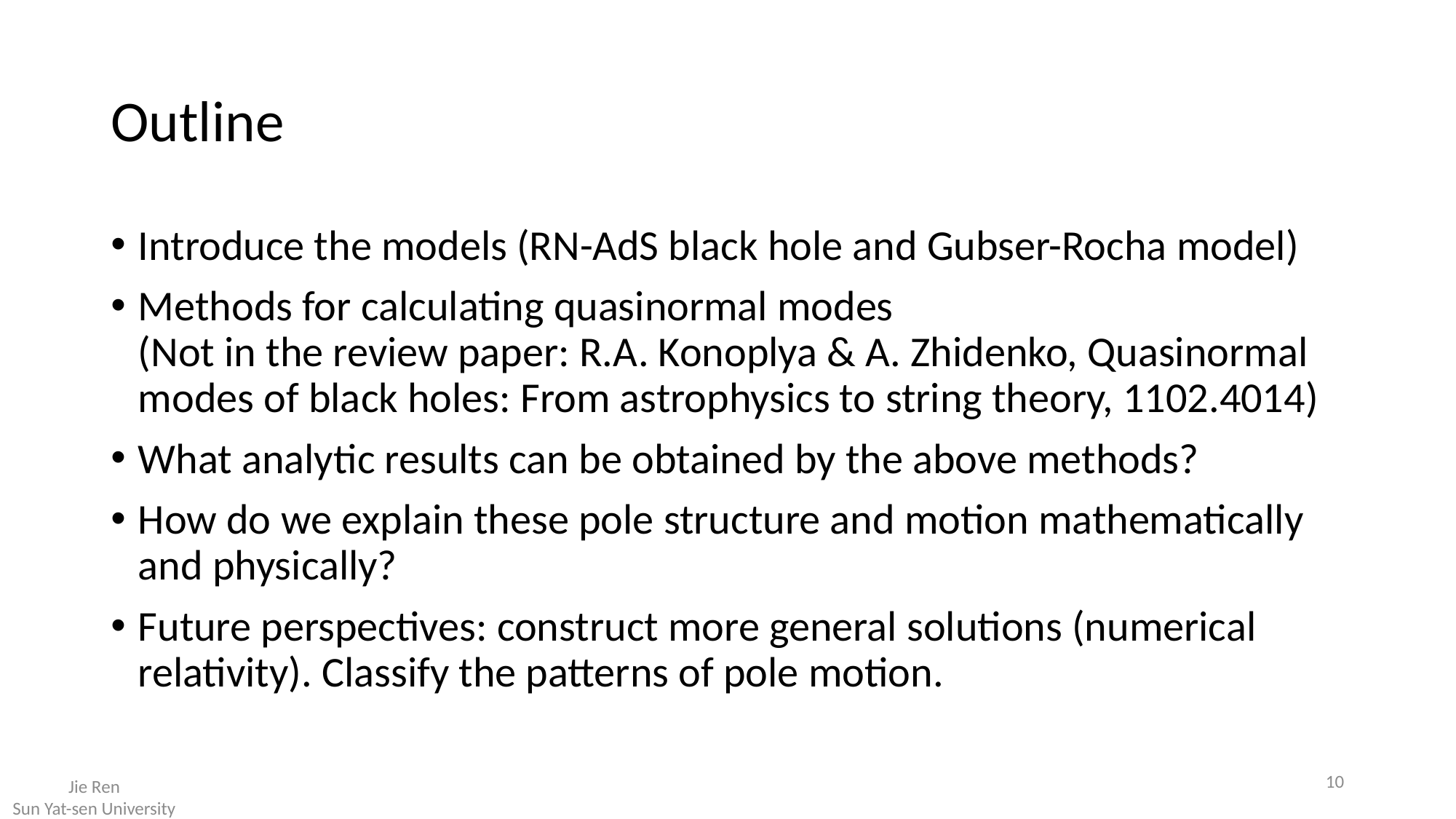

# Outline
Introduce the models (RN-AdS black hole and Gubser-Rocha model)
Methods for calculating quasinormal modes
(Not in the review paper: R.A. Konoplya & A. Zhidenko, Quasinormal modes of black holes: From astrophysics to string theory, 1102.4014)
What analytic results can be obtained by the above methods?
How do we explain these pole structure and motion mathematically and physically?
Future perspectives: construct more general solutions (numerical relativity). Classify the patterns of pole motion.

10
Jie Ren
Sun Yat-sen University